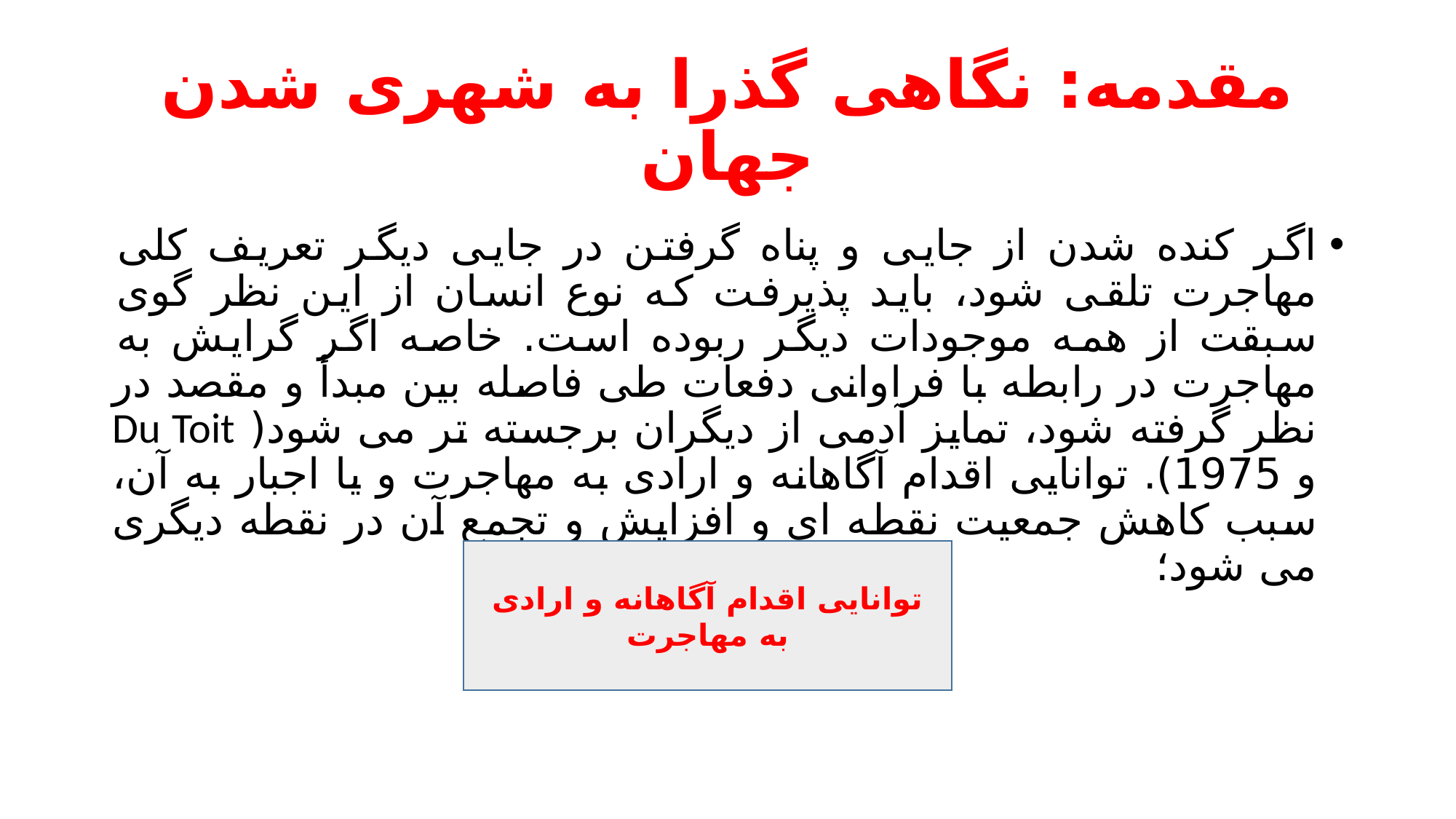

# مقدمه: نگاهی گذرا به شهری شدن جهان
اگر کنده شدن از جایی و پناه گرفتن در جایی دیگر تعریف کلی مهاجرت تلقی شود، باید پذیرفت که نوع انسان از این نظر گوی سبقت از همه موجودات دیگر ربوده است. خاصه اگر گرایش به مهاجرت در رابطه با فراوانی دفعات طی فاصله بین مبدأ و مقصد در نظر گرفته شود، تمایز آدمی از دیگران برجسته تر می شود( Du Toit و 1975). توانایی اقدام آگاهانه و ارادی به مهاجرت و یا اجبار به آن، سبب کاهش جمعیت نقطه ای و افزایش و تجمع آن در نقطه دیگری می شود؛
توانایی اقدام آگاهانه و ارادی به مهاجرت